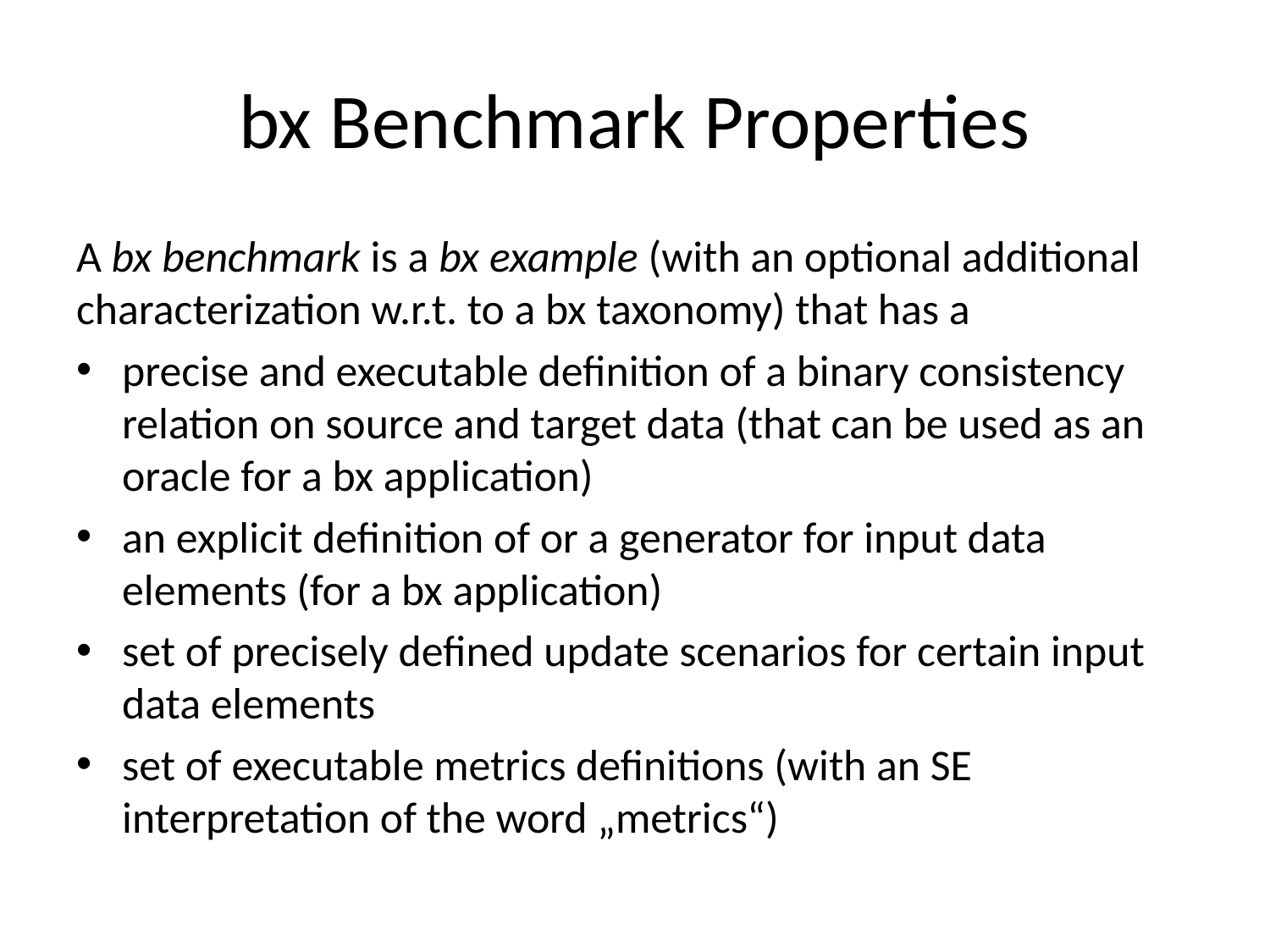

# bx Benchmark Properties
A bx benchmark is a bx example (with an optional additional characterization w.r.t. to a bx taxonomy) that has a
precise and executable definition of a binary consistency relation on source and target data (that can be used as an oracle for a bx application)
an explicit definition of or a generator for input data elements (for a bx application)
set of precisely defined update scenarios for certain input data elements
set of executable metrics definitions (with an SE interpretation of the word „metrics“)